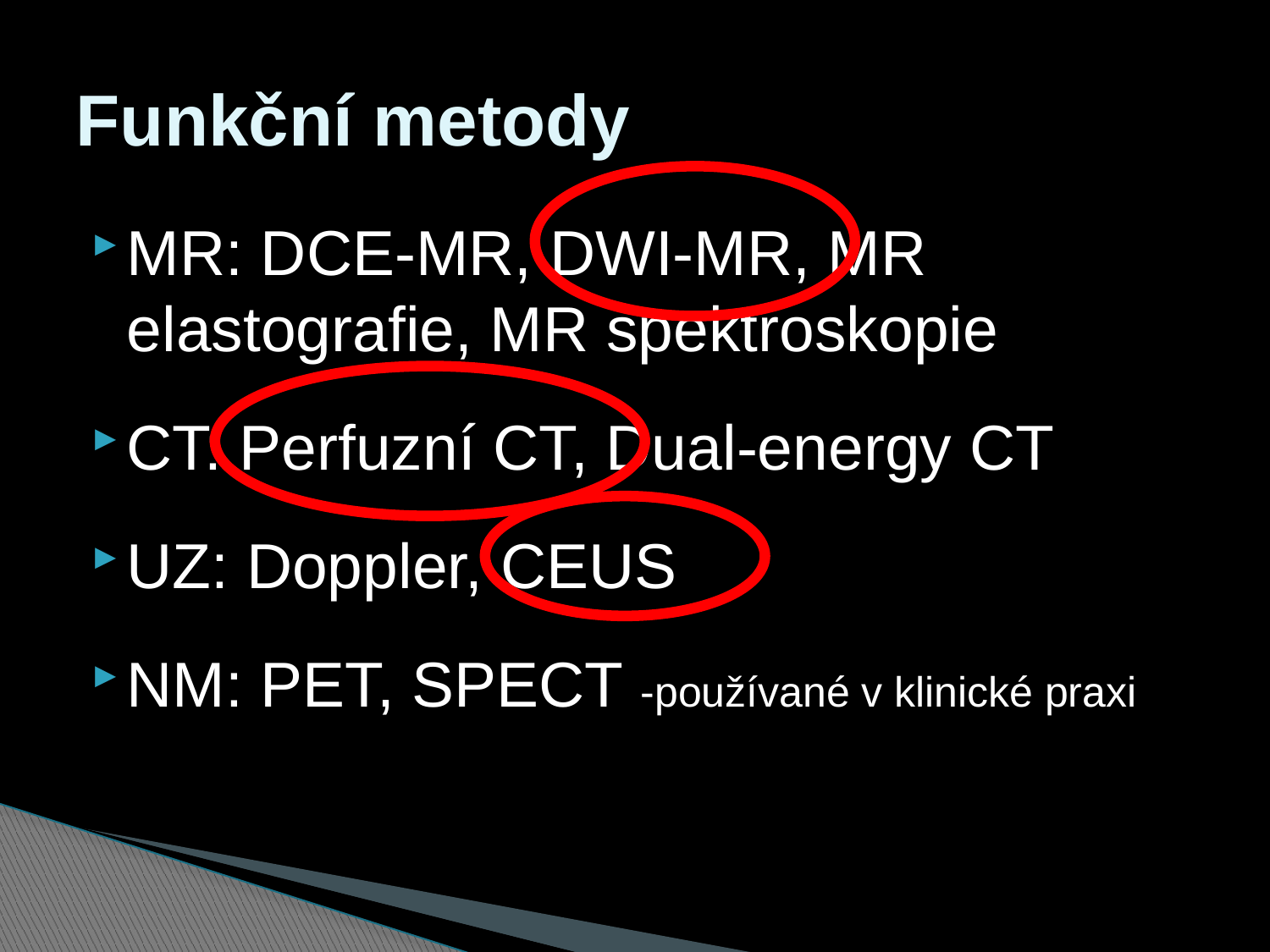

# Funkční metody

MR: DCE-MR, DWI-MR, MR elastografie, MR spektroskopie
CT: Perfuzní CT, Dual-energy CT
UZ: Doppler, CEUS
NM: PET, SPECT -používané v klinické praxi